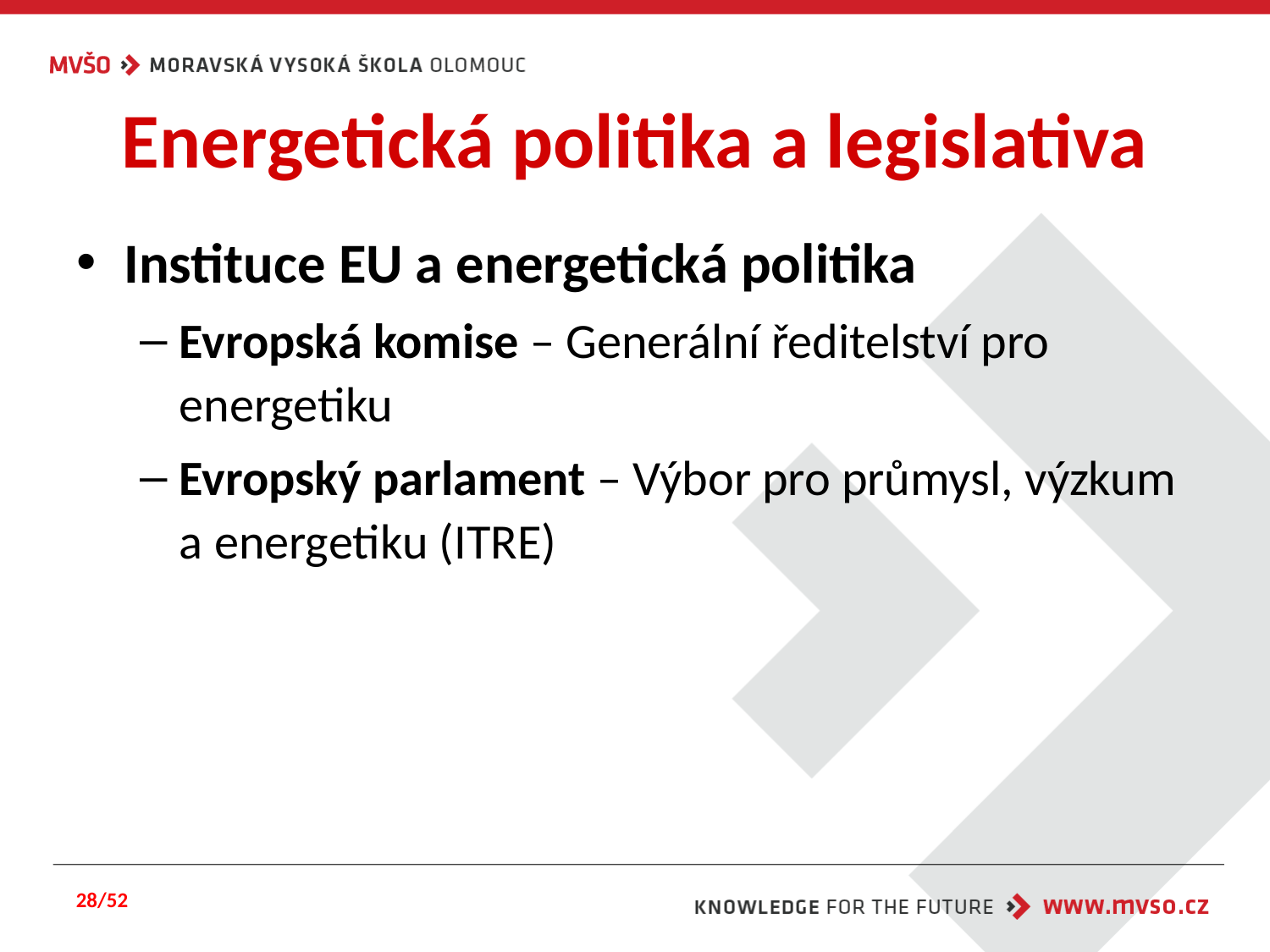

# Energetická politika a legislativa
Instituce EU a energetická politika
Evropská komise – Generální ředitelství pro energetiku
Evropský parlament – Výbor pro průmysl, výzkum a energetiku (ITRE)
28/52